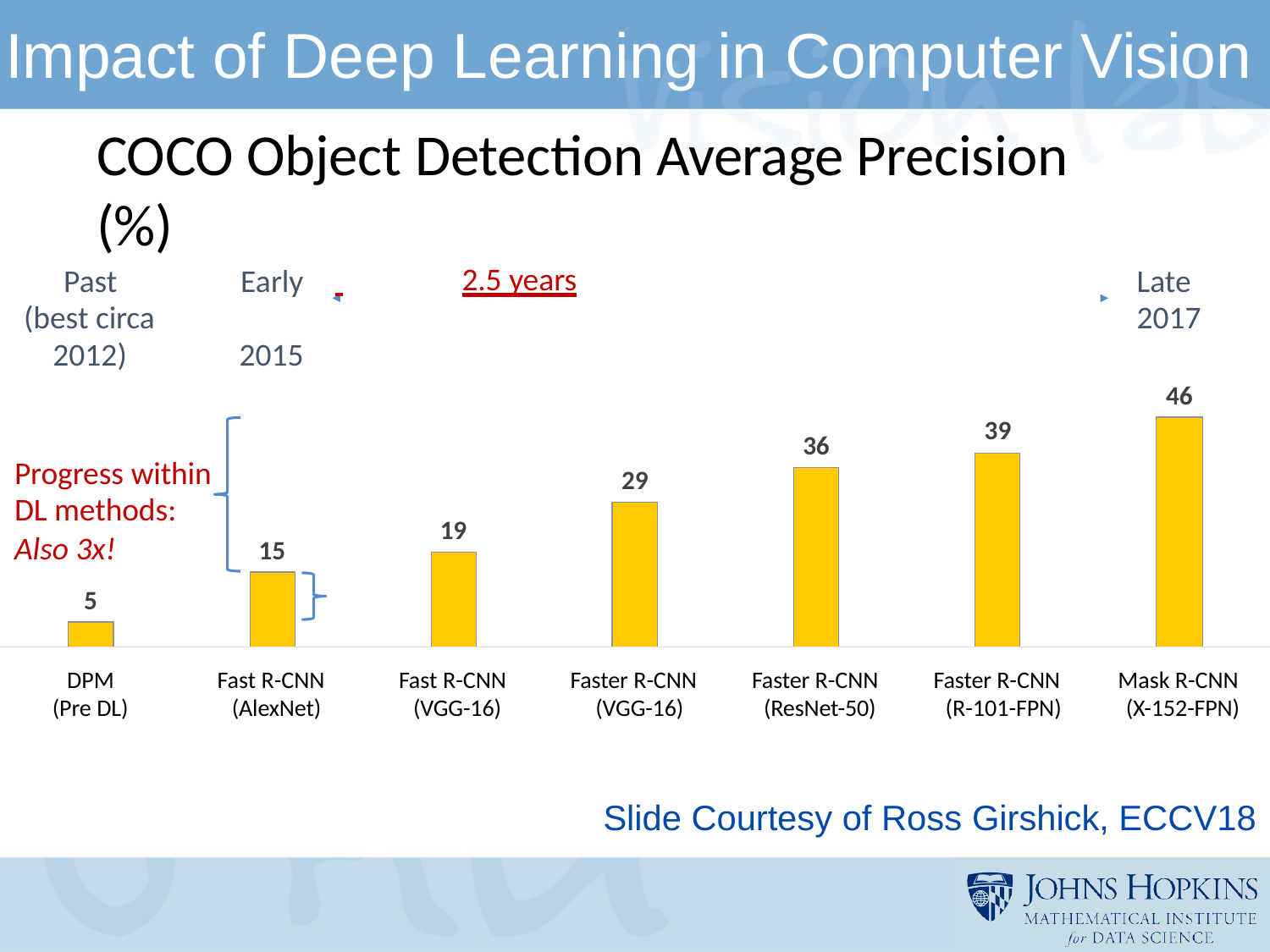

# Impact of Deep Learning in Computer Vision
COCO Object Detection Average Precision (%)
Early  2015
 	2.5 years
Past  (best circa
2012)
Late  2017

46
39

36
Progress within

29

DL methods:

19
Also 3x!
15

5

Faster R-CNN  (VGG-16)
DPM  (Pre DL)
Fast R-CNN  (VGG-16)
Faster R-CNN  (ResNet-50)
Faster R-CNN  (R-101-FPN)
Mask R-CNN  (X-152-FPN)
Fast R-CNN  (AlexNet)
Slide Courtesy of Ross Girshick, ECCV18